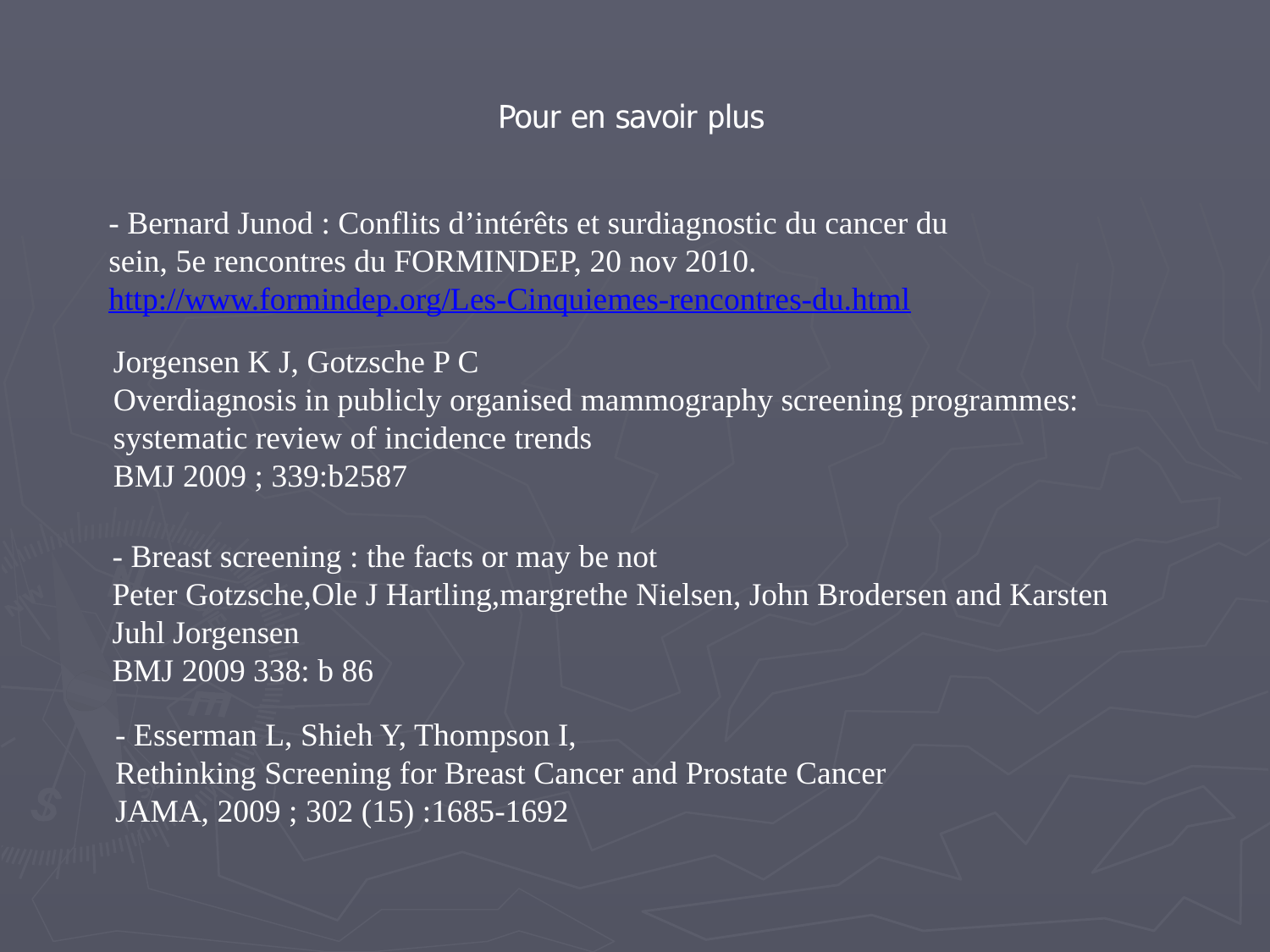

Pour en savoir plus

- Bernard Junod : Conflits d’intérêts et surdiagnostic du cancer du sein, 5e rencontres du FORMINDEP, 20 nov 2010.
http://www.formindep.org/Les-Cinquiemes-rencontres-du.html

Jorgensen K J, Gotzsche P C
Overdiagnosis in publicly organised mammography screening programmes: systematic review of incidence trends
BMJ 2009 ; 339:b2587
- Breast screening : the facts or may be not
Peter Gotzsche,Ole J Hartling,margrethe Nielsen, John Brodersen and Karsten Juhl Jorgensen
BMJ 2009 338: b 86

- Esserman L, Shieh Y, Thompson I,
Rethinking Screening for Breast Cancer and Prostate Cancer
JAMA, 2009 ; 302 (15) :1685-1692